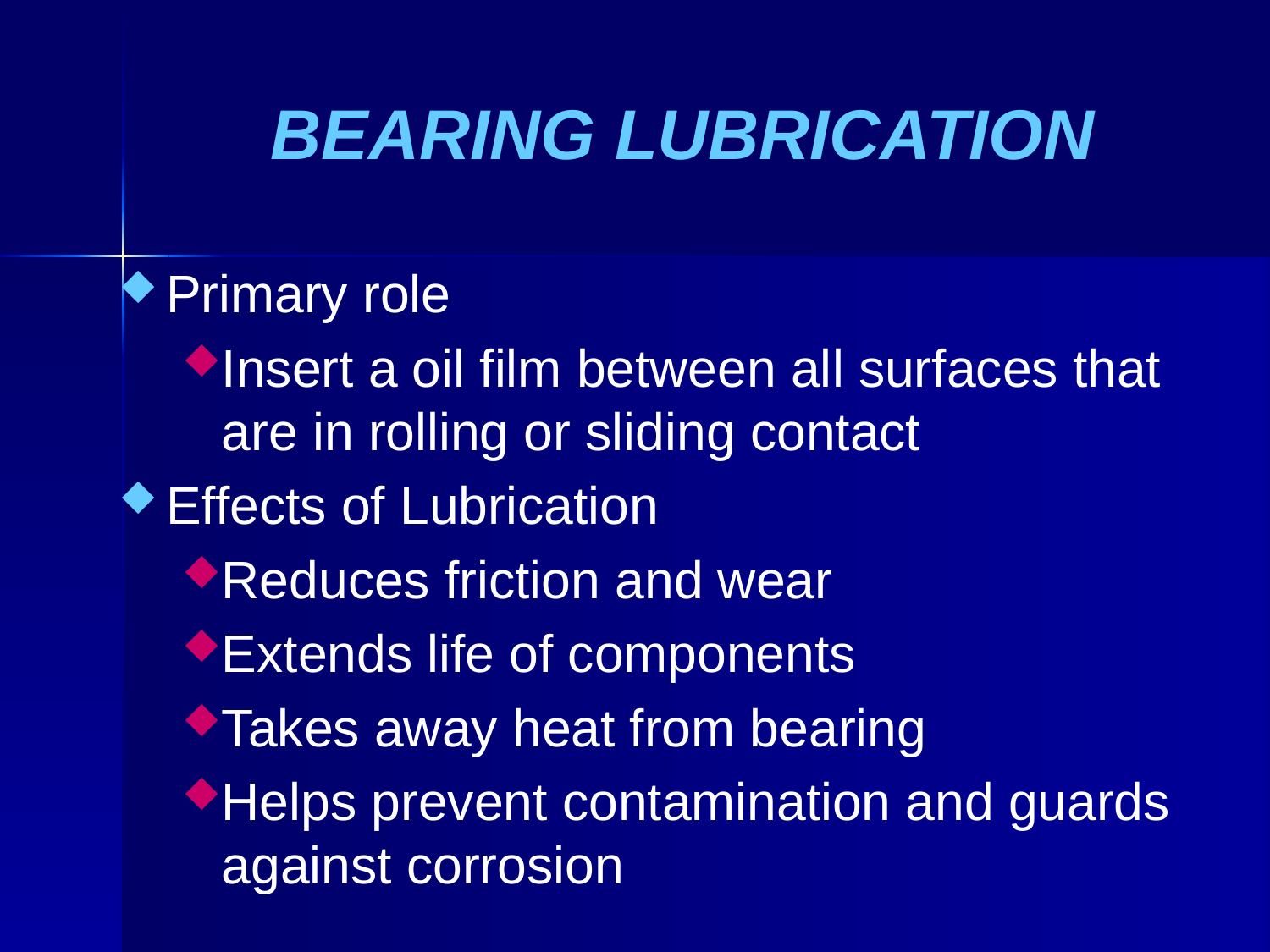

# BEARING LUBRICATION
Primary role
Insert a oil film between all surfaces that are in rolling or sliding contact
Effects of Lubrication
Reduces friction and wear
Extends life of components
Takes away heat from bearing
Helps prevent contamination and guards against corrosion